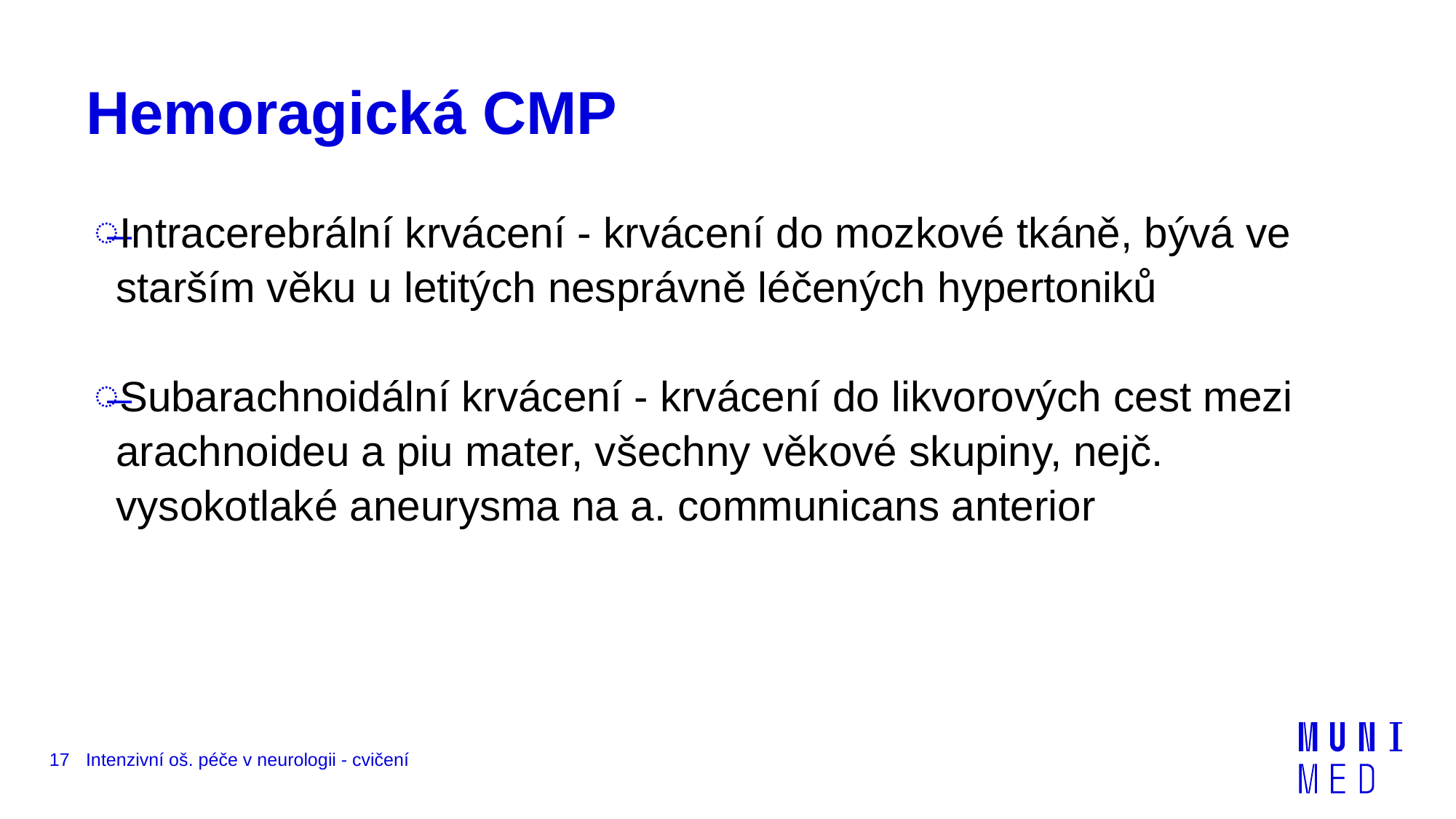

# Hemoragická CMP
Intracerebrální krvácení - krvácení do mozkové tkáně, bývá ve starším věku u letitých nesprávně léčených hypertoniků

Subarachnoidální krvácení - krvácení do likvorových cest mezi arachnoideu a piu mater, všechny věkové skupiny, nejč. vysokotlaké aneurysma na a. communicans anterior
17
Intenzivní oš. péče v neurologii - cvičení